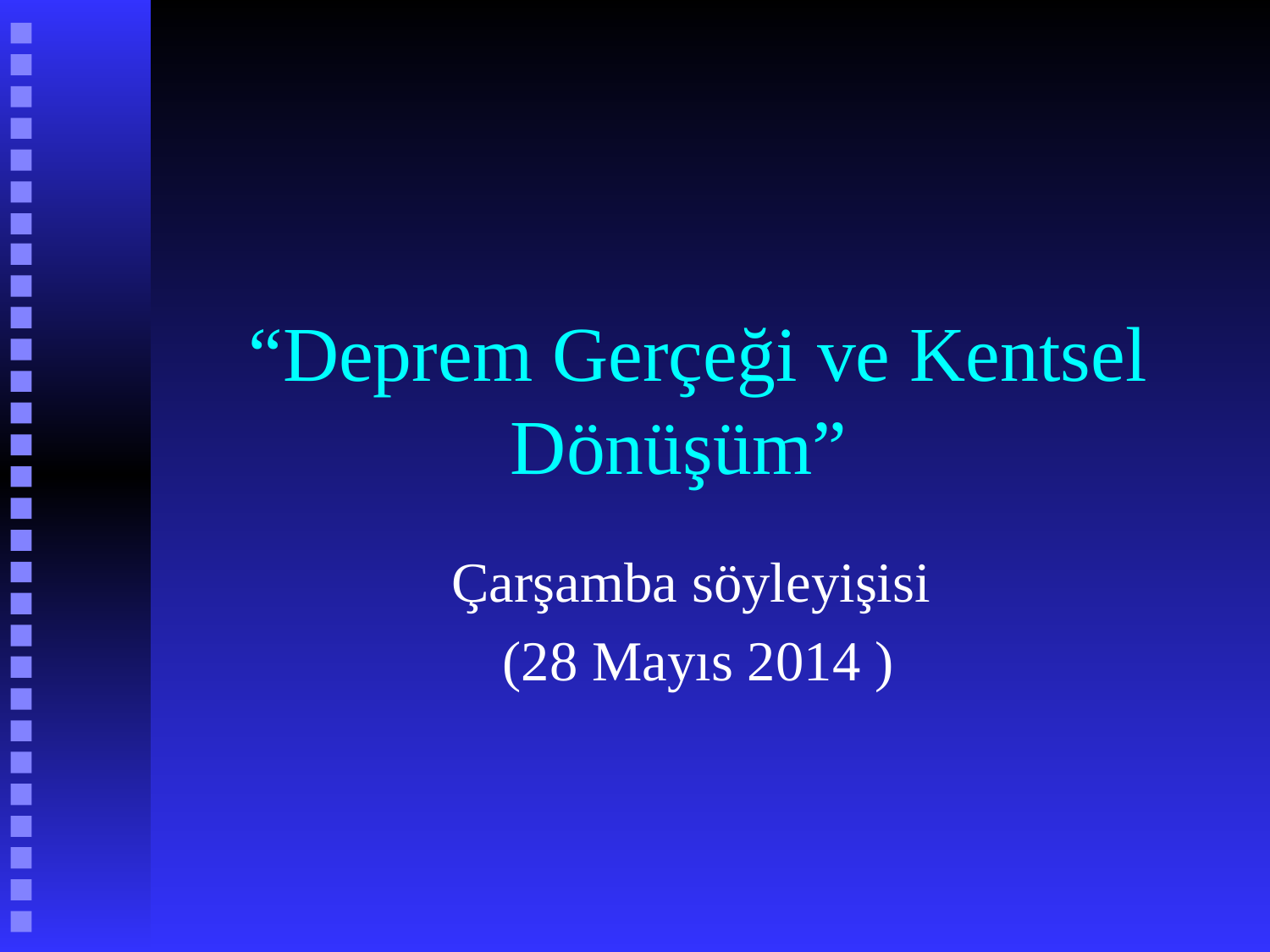

# “Deprem Gerçeği ve Kentsel Dönüşüm”
Çarşamba söyleyişisi
(28 Mayıs 2014 )